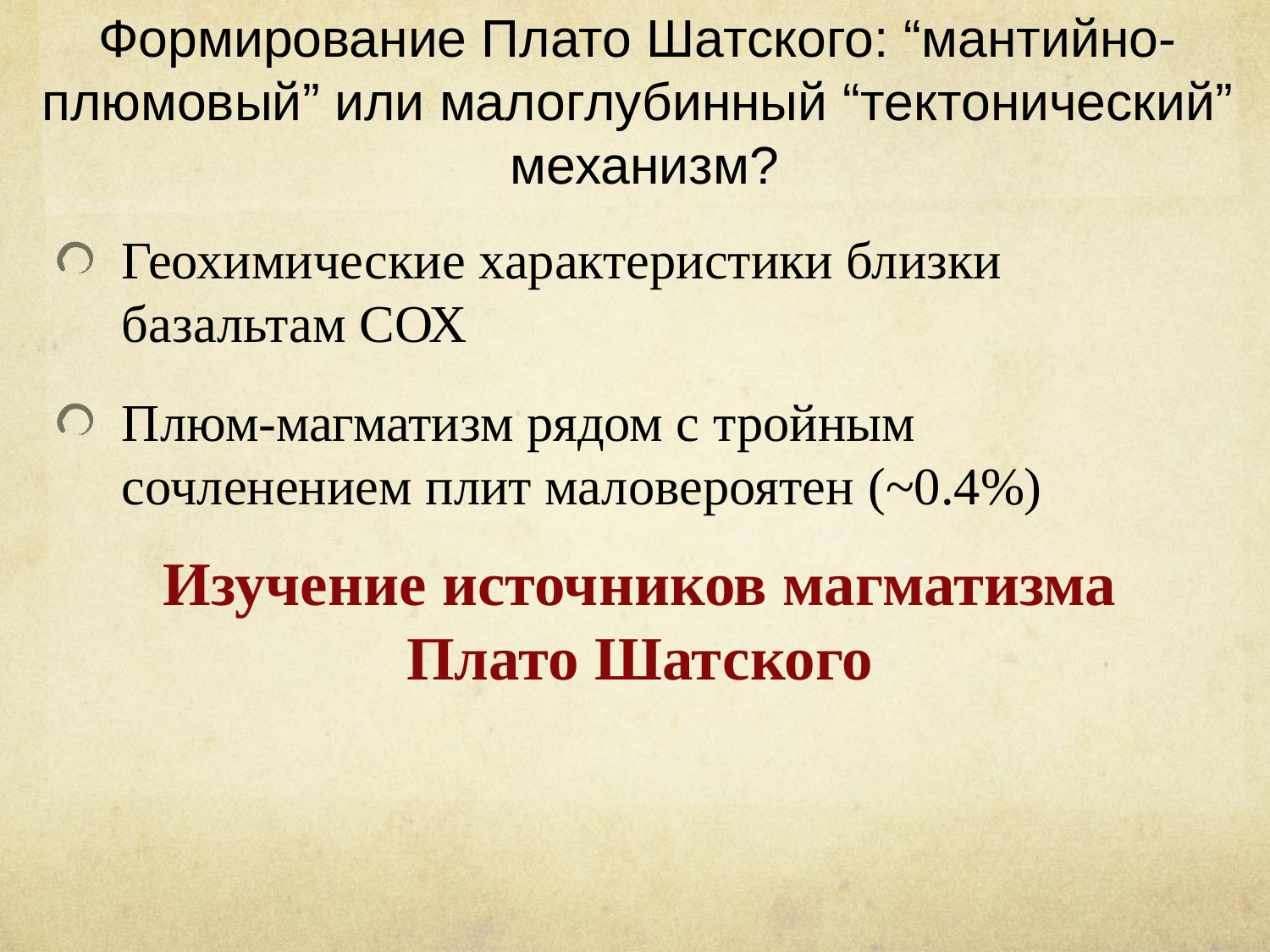

# Формирование Плато Шатского: “мантийно-плюмовый” или малоглубинный “тектонический” механизм?
Геохимические характеристики близки базальтам СОХ
Плюм-магматизм рядом с тройным сочленением плит маловероятен (~0.4%)
Изучение источников магматизма Плато Шатского